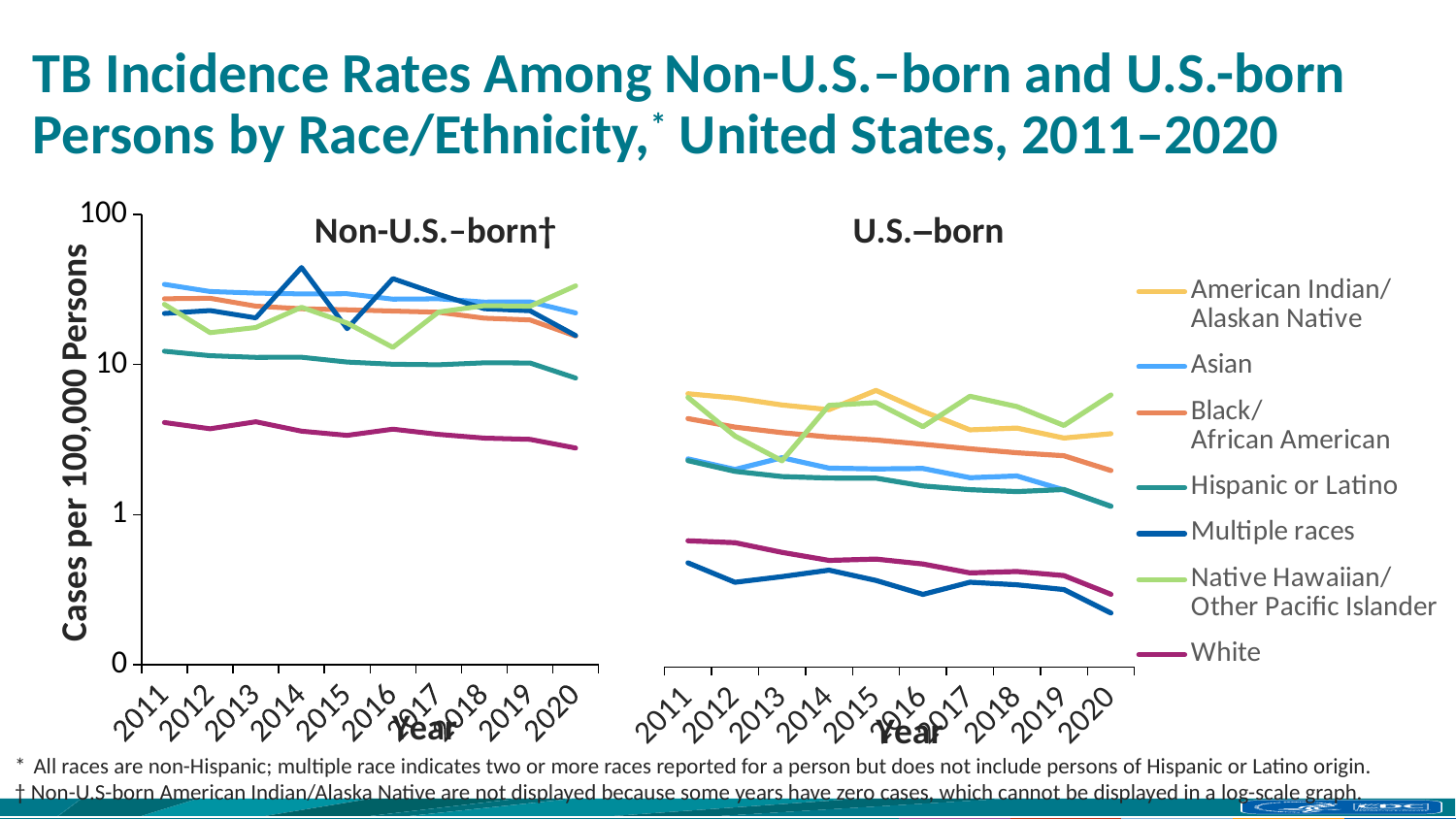

# TB Incidence Rates Among Non-U.S.–born and U.S.-born Persons by Race/Ethnicity,* United States, 2011–2020

### Chart

| Category | AI/AN | Asian | Black | Multiple race | NHOPI | White | Hispanic |
|---|---|---|---|---|---|---|---|
| 2011 | 6.8509574212996265 | 34.24576423978426 | 27.46646471670644 | 21.896066670205425 | 25.18161646972742 | 4.108642074889454 | 12.264685068009214 |
| 2012 | 1.732621803312773 | 30.67098723264974 | 27.65387826374339 | 22.90834118156133 | 16.312790339862158 | 3.7334056717345865 | 11.460366933050452 |
| 2013 | 3.029339149664501 | 29.94095244828666 | 24.513790254726167 | 20.475188166979255 | 17.65945506845982 | 4.15437020392797 | 11.169595363449968 |
| 2014 | 0.0 | 29.55663440954846 | 23.538544223681143 | 44.35391135788679 | 24.09015069727603 | 3.597919315494556 | 11.187174886073356 |
| 2015 | 1.8979293590692554 | 29.652335987923415 | 23.167033500557682 | 17.348932286362984 | 18.890888088520846 | 3.374301767644522 | 10.38776676177902 |
| 2016 | 0.0 | 27.28638707910681 | 22.738416903649565 | 37.394881249510824 | 13.012758040223266 | 3.708592769854235 | 10.046092767278118 |
| 2017 | 2.876745825122621 | 27.44013904401561 | 22.306260270430748 | 29.38855022083396 | 22.39102187874244 | 3.423972633120554 | 9.971089913012616 |
| 2018 | 3.486932719633175 | 26.08751644892145 | 20.385088487851423 | 23.561443007487302 | 24.69611932623574 | 3.2329506307300164 | 10.27185970382687 |
| 2019 | 3.512592644631002 | 26.18545395029158 | 19.830794573556275 | 22.830220986161773 | 24.474495407159562 | 3.1726263311811316 | 10.241925024076664 |
| 2020 | 0.0 | 22.069250910915937 | 15.482662187231764 | 15.607140725915658 | 33.46988417534448 | 2.7772177626733705 | 8.130762455197296 |

### Chart

| Category |  |  |  |  |  |  |  |
|---|---|---|---|---|---|---|---|
| 2011 | 6.62131911956829 | 2.437533097419825 | 4.519016264952928 | 2.3742861445416175 | 0.49441425198522776 | 6.25736077930959 | 0.6935511904252508 |
| 2012 | 6.19422865552637 | 2.072556816511958 | 3.9702821436236606 | 2.013280377076941 | 0.36708659625246537 | 3.4616563860966694 | 0.6735482454537438 |
| 2013 | 5.569944579051438 | 2.4825892309470543 | 3.645453887151855 | 1.8597343556580361 | 0.4005444618284611 | 2.367651749067911 | 0.5806025659315684 |
| 2014 | 5.186271363448578 | 2.116224587861428 | 3.4084364882374656 | 1.8167057384172363 | 0.4422693862831851 | 5.537910740852719 | 0.5133156128584984 |
| 2015 | 6.966608176185521 | 2.08901505059655 | 3.256360574204724 | 1.813546625525801 | 0.3775107336149673 | 5.774638940700233 | 0.5238211792820917 |
| 2016 | 5.054687119462476 | 2.10414776863836 | 3.050398756808273 | 1.60944595345252 | 0.3049569304512014 | 3.997507760678859 | 0.4859390388514563 |
| 2017 | 3.8064244916227286 | 1.8263492730482762 | 2.8458033380790817 | 1.5189175020647459 | 0.3674862835744656 | 6.3703765906034056 | 0.42394326794396014 |
| 2018 | 3.9107825358530763 | 1.875647098248896 | 2.6763283619878044 | 1.4751639506040468 | 0.3530489791267815 | 5.436151734927938 | 0.4329213566904478 |
| 2019 | 3.3547043571239907 | 1.5114995143656302 | 2.5565264036526565 | 1.5222929825038625 | 0.3281189270033823 | 4.072478042555887 | 0.40675328944819505 |
| 2020 | 3.5860044148707515 | 1.1788894205369587 | 2.0383303271218614 | 1.1760818442966832 | 0.2291429766245521 | 6.5001063653768885 | 0.30553704106094576 |
Non-U.S.–born†
U.S.–born
Cases per 100,000 Persons
* 	All races are non-Hispanic; multiple race indicates two or more races reported for a person but does not include persons of Hispanic or Latino origin.
† Non-U.S-born American Indian/Alaska Native are not displayed because some years have zero cases, which cannot be displayed in a log-scale graph.